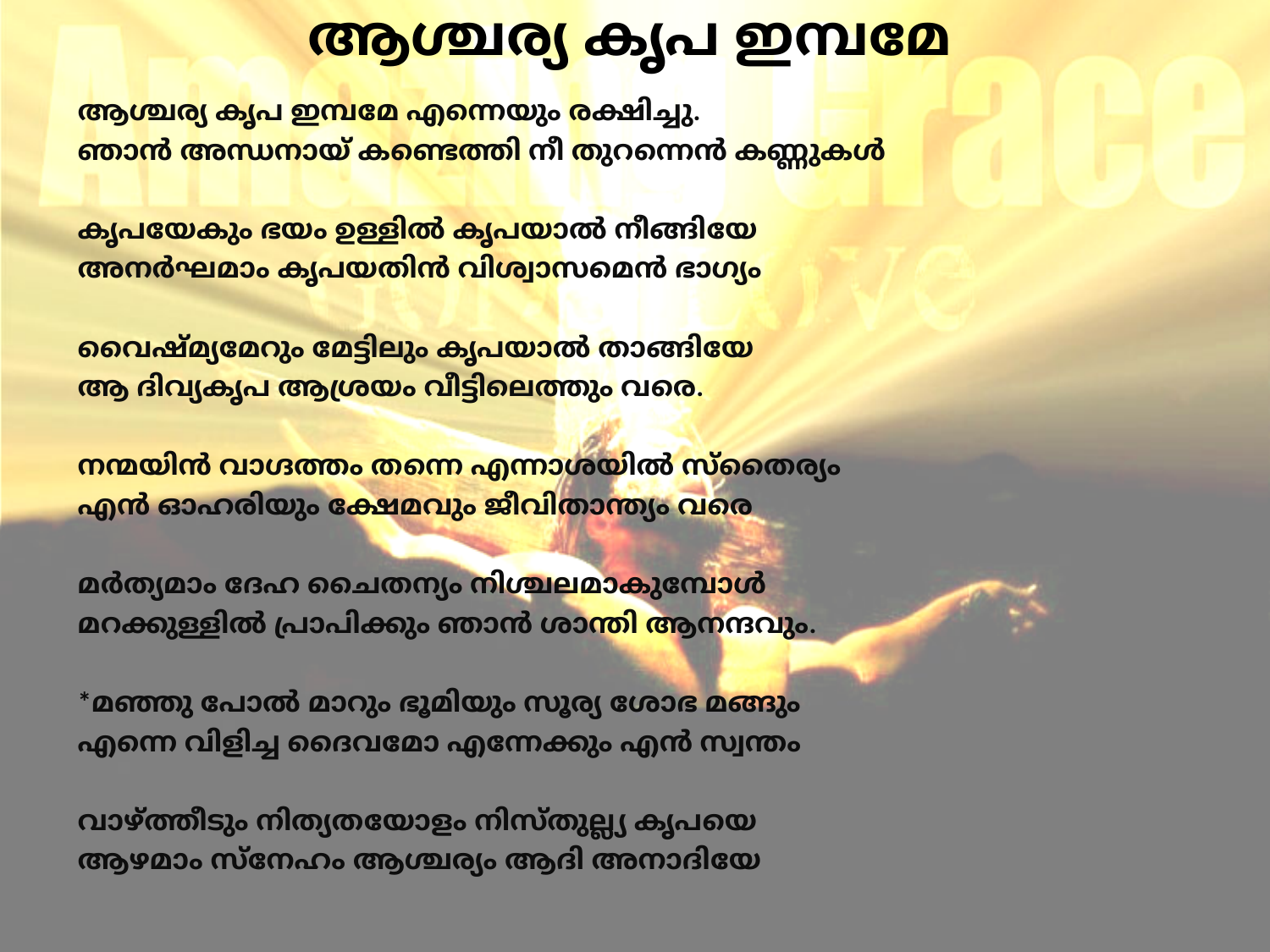

# ആശ്ചര്യ കൃപ ഇമ്പമേ
ആശ്ചര്യ കൃപ ഇമ്പമേ എന്നെയും രക്ഷിച്ചു.
ഞാന്‍ അന്ധനായ്‌ കണ്ടെത്തി നീ തുറന്നെന്‍ കണ്ണുകള്‍

കൃപയേകും ഭയം ഉള്ളില്‍ കൃപയാല്‍ നീങ്ങിയേ
അനര്‍ഘമാം കൃപയതിന്‍ വിശ്വാസമെന്‍ ഭാഗ്യം

വൈഷ്മ്യമേറും മേട്ടിലും കൃപയാല്‍ താങ്ങിയേ
ആ ദിവ്യകൃപ ആശ്രയം വീട്ടിലെത്തും വരെ.

നന്മയിന്‍ വാഗ്ദത്തം തന്നെ എന്നാശയില്‍ സ്തൈര്യം
എന്‍ ഓഹരിയും ക്ഷേമവും ജീവിതാന്ത്യം വരെ

മര്‍ത്യമാം ദേഹ ചൈതന്യം നിശ്ചലമാകുമ്പോള്‍
മറക്കുള്ളില്‍ പ്രാപിക്കും ഞാന്‍ ശാന്തി ആനന്ദവും.

*മഞ്ഞു പോല്‍ മാറും ഭൂമിയും സൂര്യ ശോഭ മങ്ങും
എന്നെ വിളിച്ച ദൈവമോ എന്നേക്കും എന്‍ സ്വന്തം

വാഴ്ത്തീടും നിത്യതയോളം നിസ്തുല്ല്യ കൃപയെ
ആഴമാം സ്നേഹം ആശ്ചര്യം ആദി അനാദിയേ